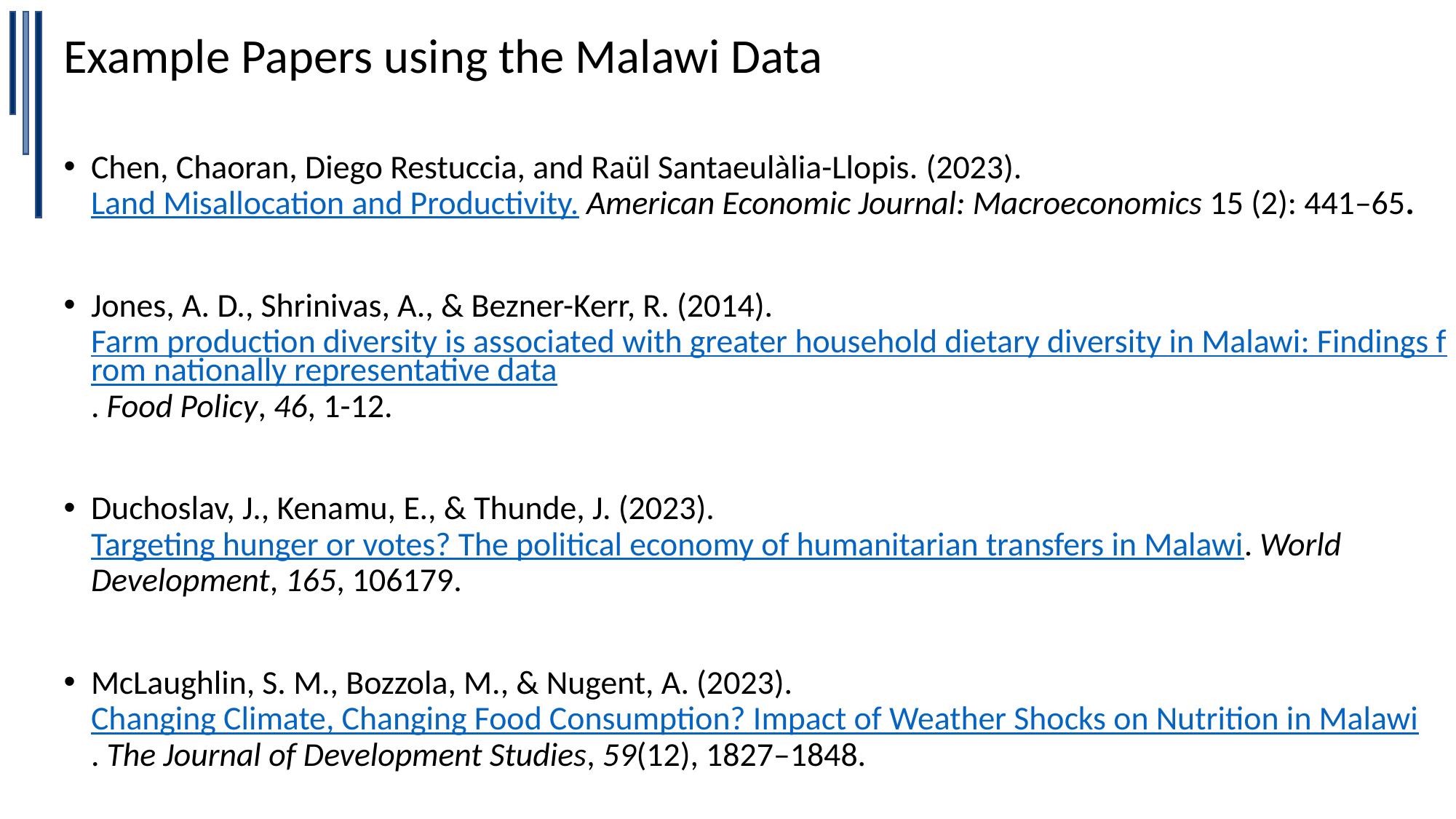

Example Papers using the Malawi Data
Chen, Chaoran, Diego Restuccia, and Raül Santaeulàlia-Llopis. (2023). Land Misallocation and Productivity. American Economic Journal: Macroeconomics 15 (2): 441–65.

Jones, A. D., Shrinivas, A., & Bezner-Kerr, R. (2014). Farm production diversity is associated with greater household dietary diversity in Malawi: Findings from nationally representative data. Food Policy, 46, 1-12.

Duchoslav, J., Kenamu, E., & Thunde, J. (2023). Targeting hunger or votes? The political economy of humanitarian transfers in Malawi. World Development, 165, 106179.

McLaughlin, S. M., Bozzola, M., & Nugent, A. (2023). Changing Climate, Changing Food Consumption? Impact of Weather Shocks on Nutrition in Malawi. The Journal of Development Studies, 59(12), 1827–1848.